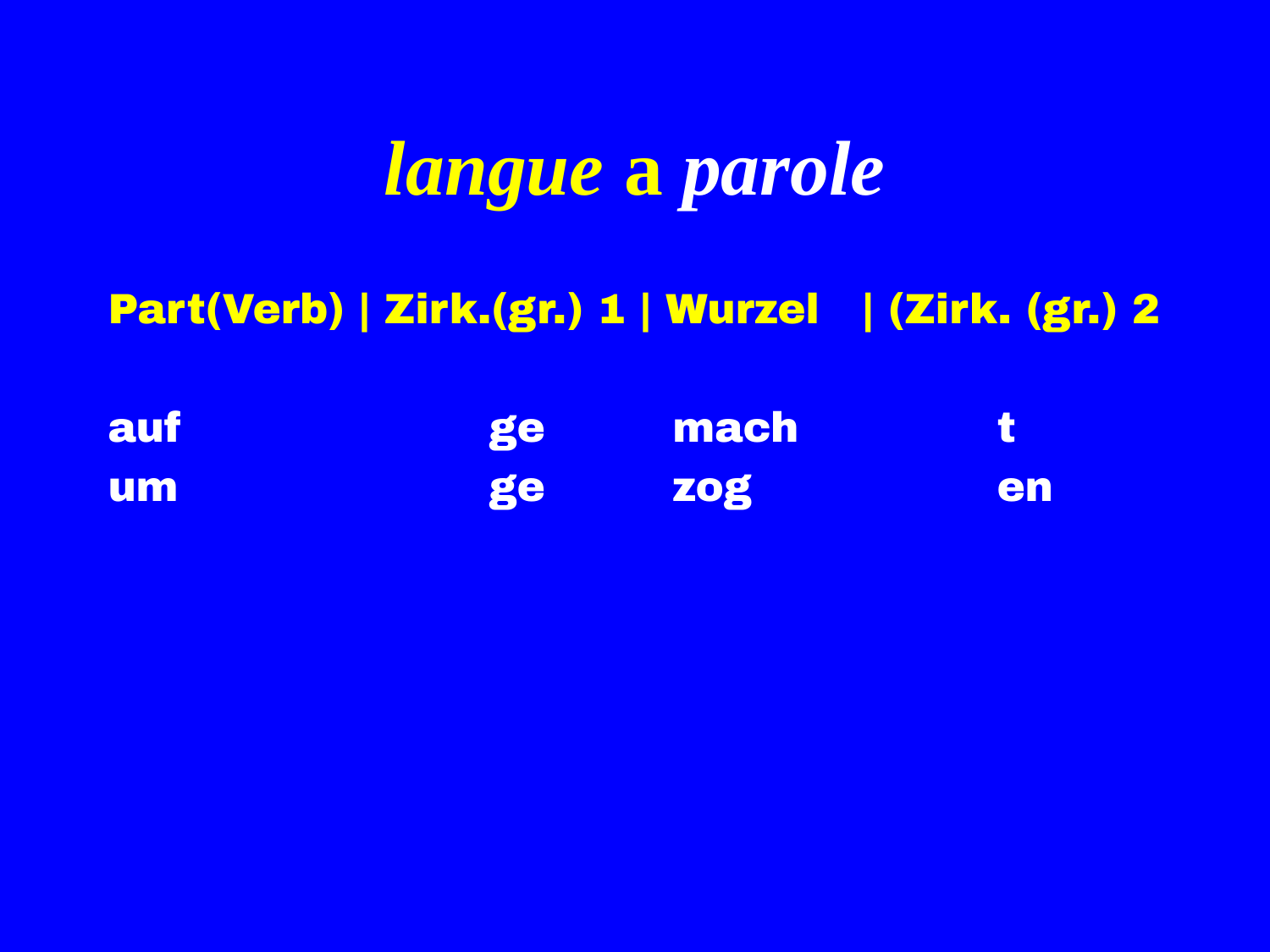

# langue a parole
Part(Verb) | Zirk.(gr.) 1 | Wurzel   | (Zirk. (gr.) 2

auf			ge	    mach		t
um			ge	    zog		en